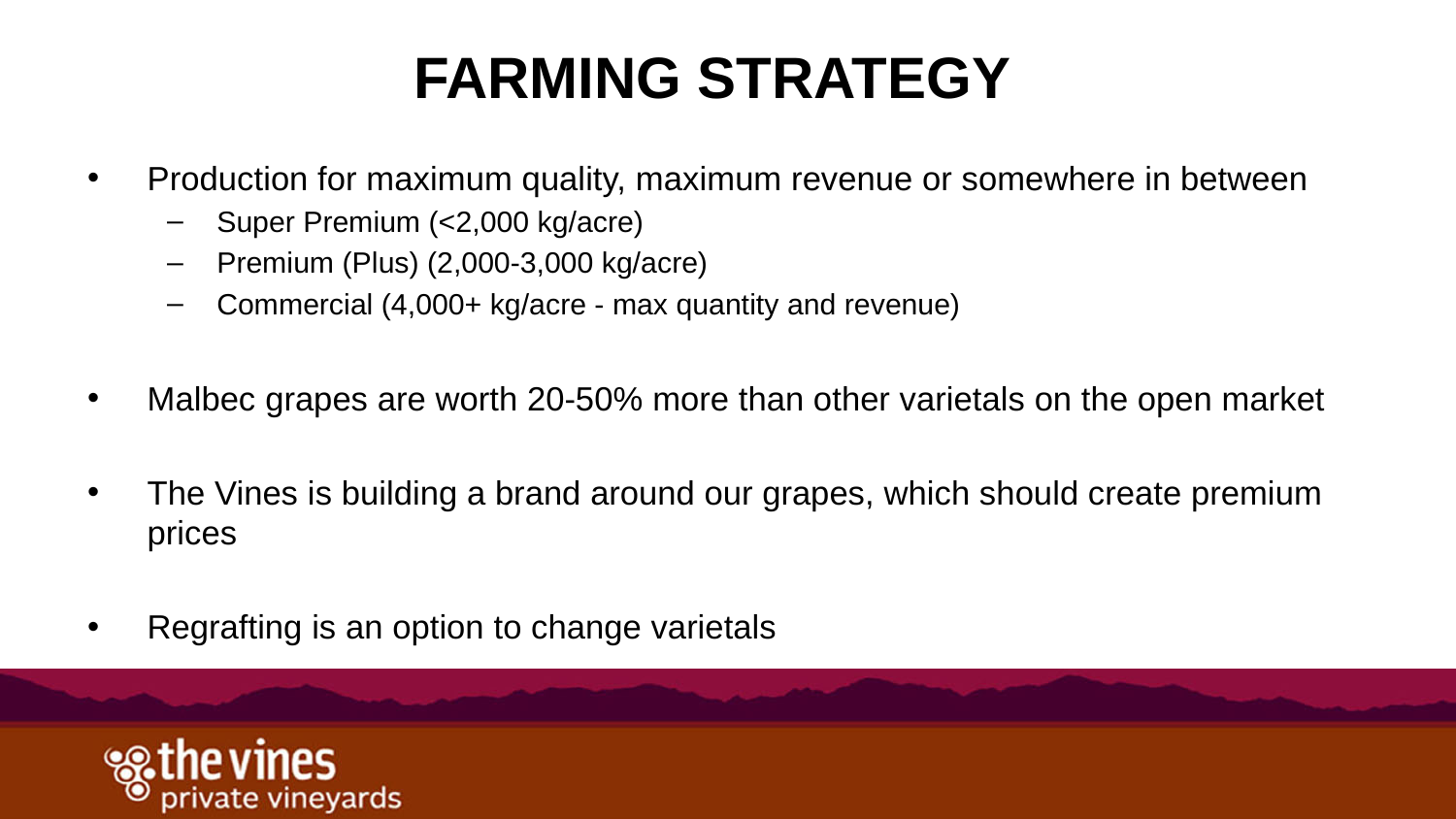

# Farming Strategy
Production for maximum quality, maximum revenue or somewhere in between
Super Premium (<2,000 kg/acre)
Premium (Plus) (2,000-3,000 kg/acre)
Commercial (4,000+ kg/acre - max quantity and revenue)

Malbec grapes are worth 20-50% more than other varietals on the open market

The Vines is building a brand around our grapes, which should create premium prices

Regrafting is an option to change varietals